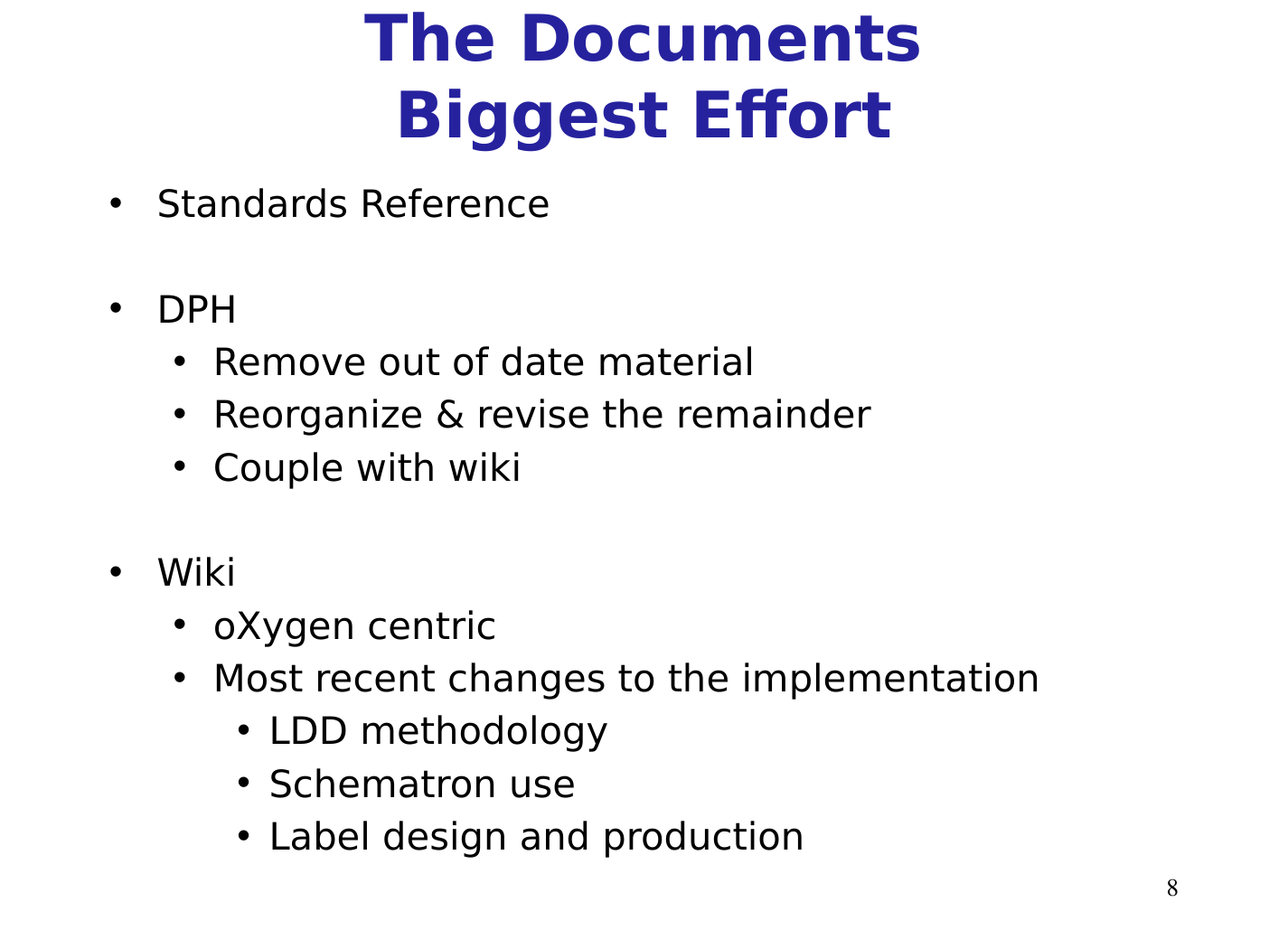

# The Documents Biggest Effort
Standards Reference

DPH
Remove out of date material
Reorganize & revise the remainder
Couple with wiki

Wiki
oXygen centric
Most recent changes to the implementation
LDD methodology
Schematron use
Label design and production

8